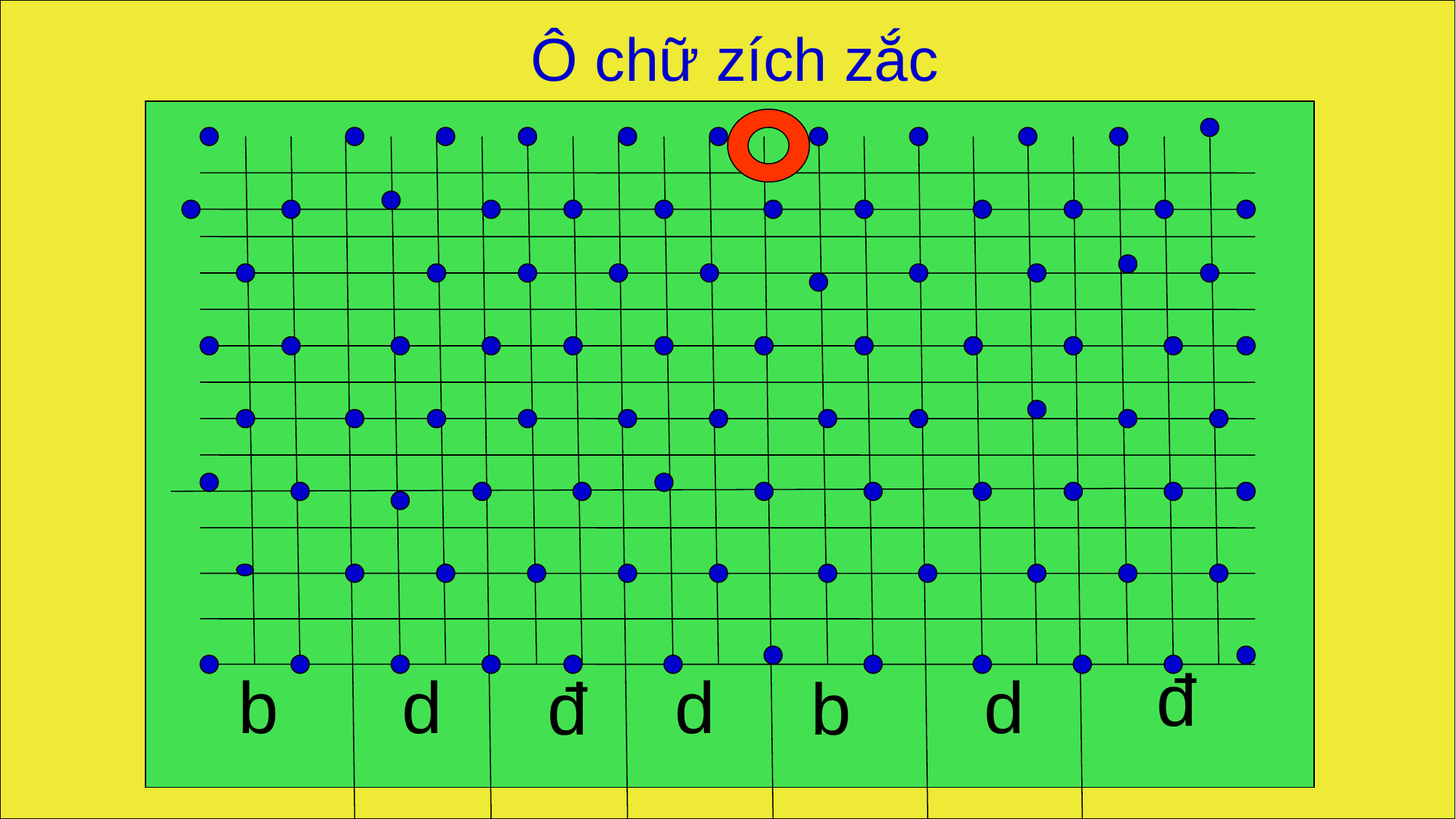

Ô chữ zích zắc

đ

b
d
d
d
đ
b